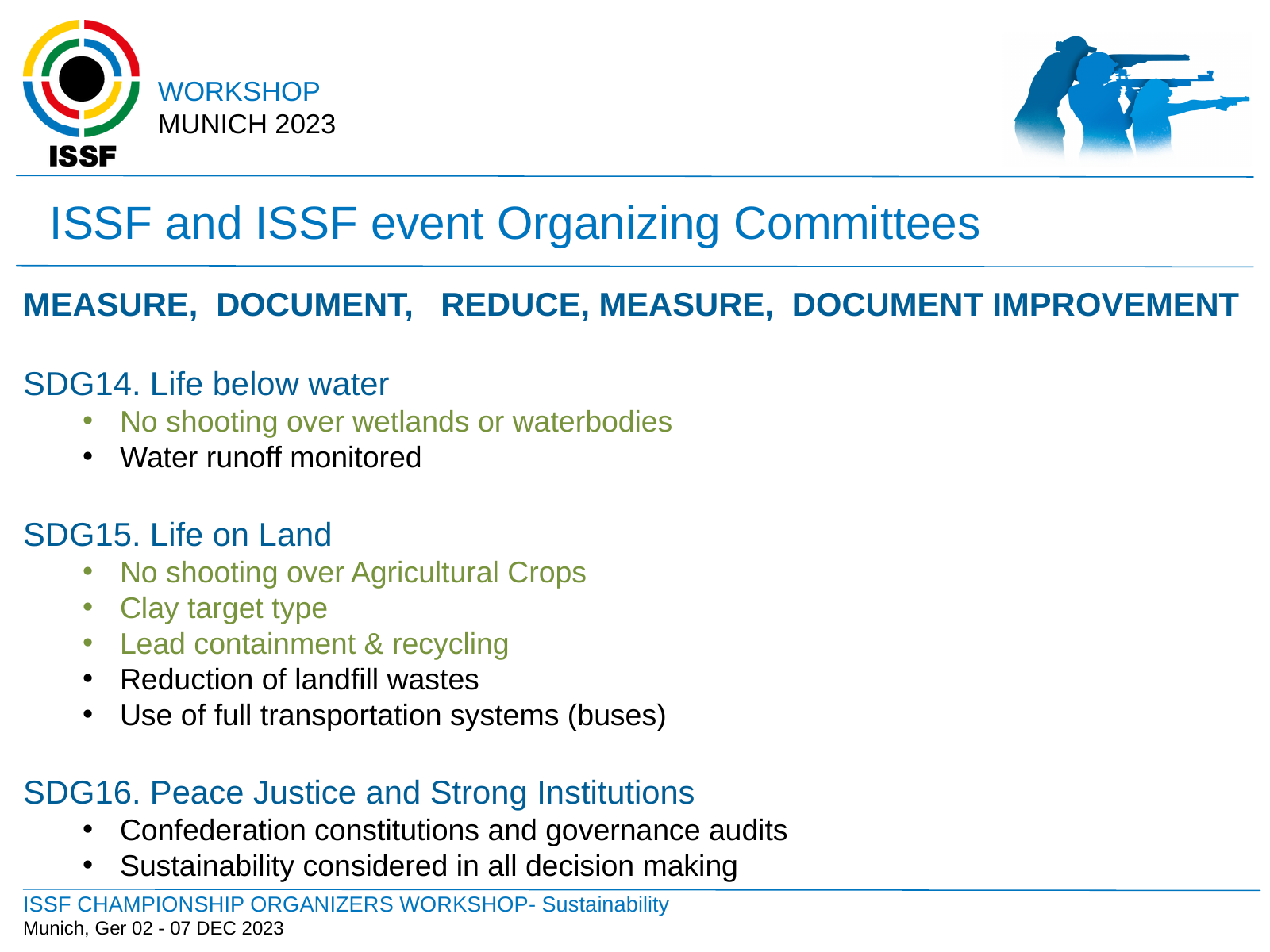

WORKSHOP
MUNICH 2023

ISSF and ISSF event Organizing Committees

MEASURE,  DOCUMENT,   REDUCE, MEASURE,  DOCUMENT IMPROVEMENT

SDG14. Life below water
No shooting over wetlands or waterbodies
Water runoff monitored

SDG15. Life on Land
No shooting over Agricultural Crops
Clay target type
Lead containment & recycling
Reduction of landfill wastes
Use of full transportation systems (buses)

SDG16. Peace Justice and Strong Institutions
Confederation constitutions and governance audits
Sustainability considered in all decision making

ISSF CHAMPIONSHIP ORGANIZERS WORKSHOP- Sustainability
Munich, Ger 02 - 07 DEC 2023